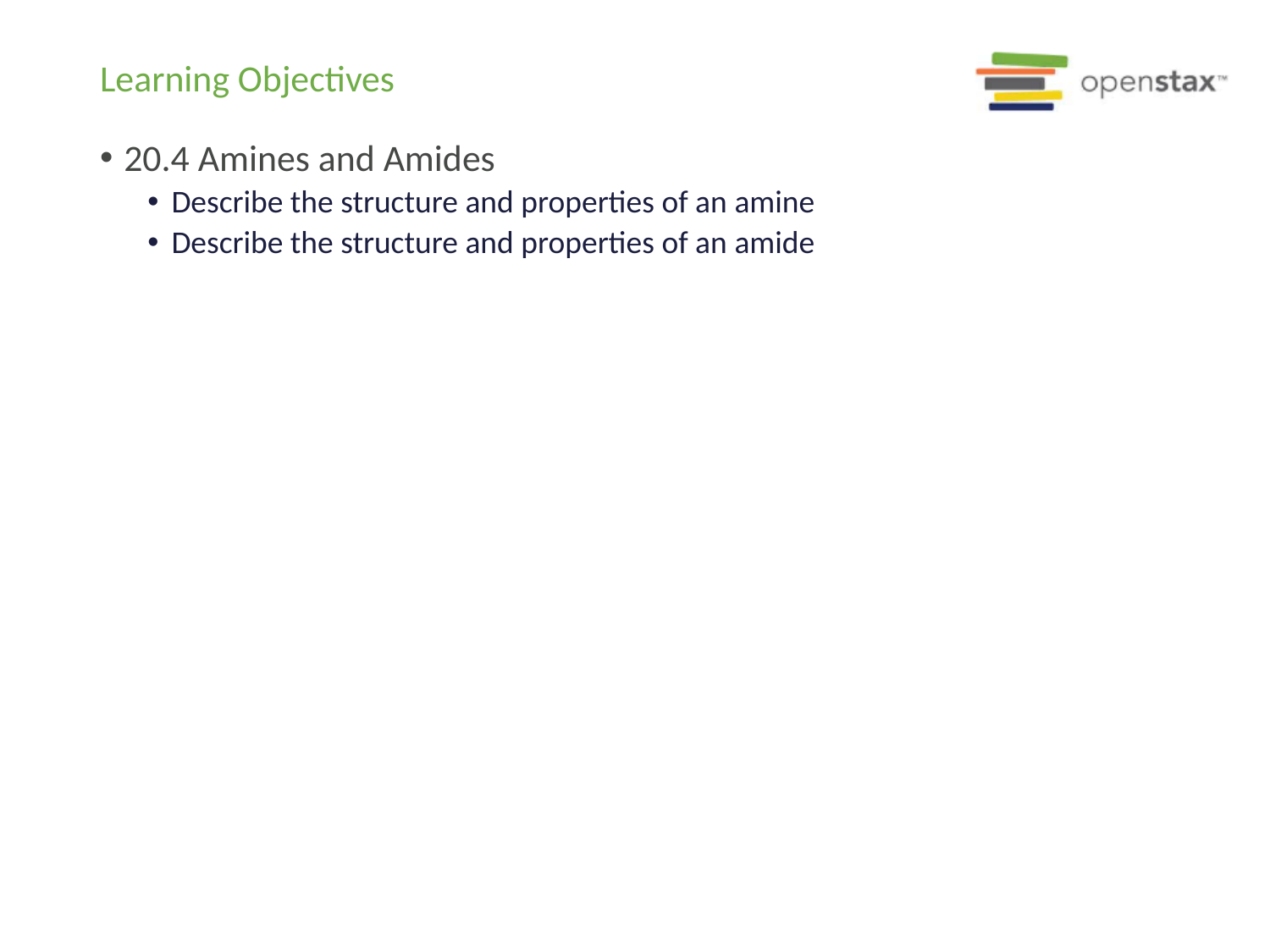

# Learning Objectives
20.4 Amines and Amides
Describe the structure and properties of an amine
Describe the structure and properties of an amide